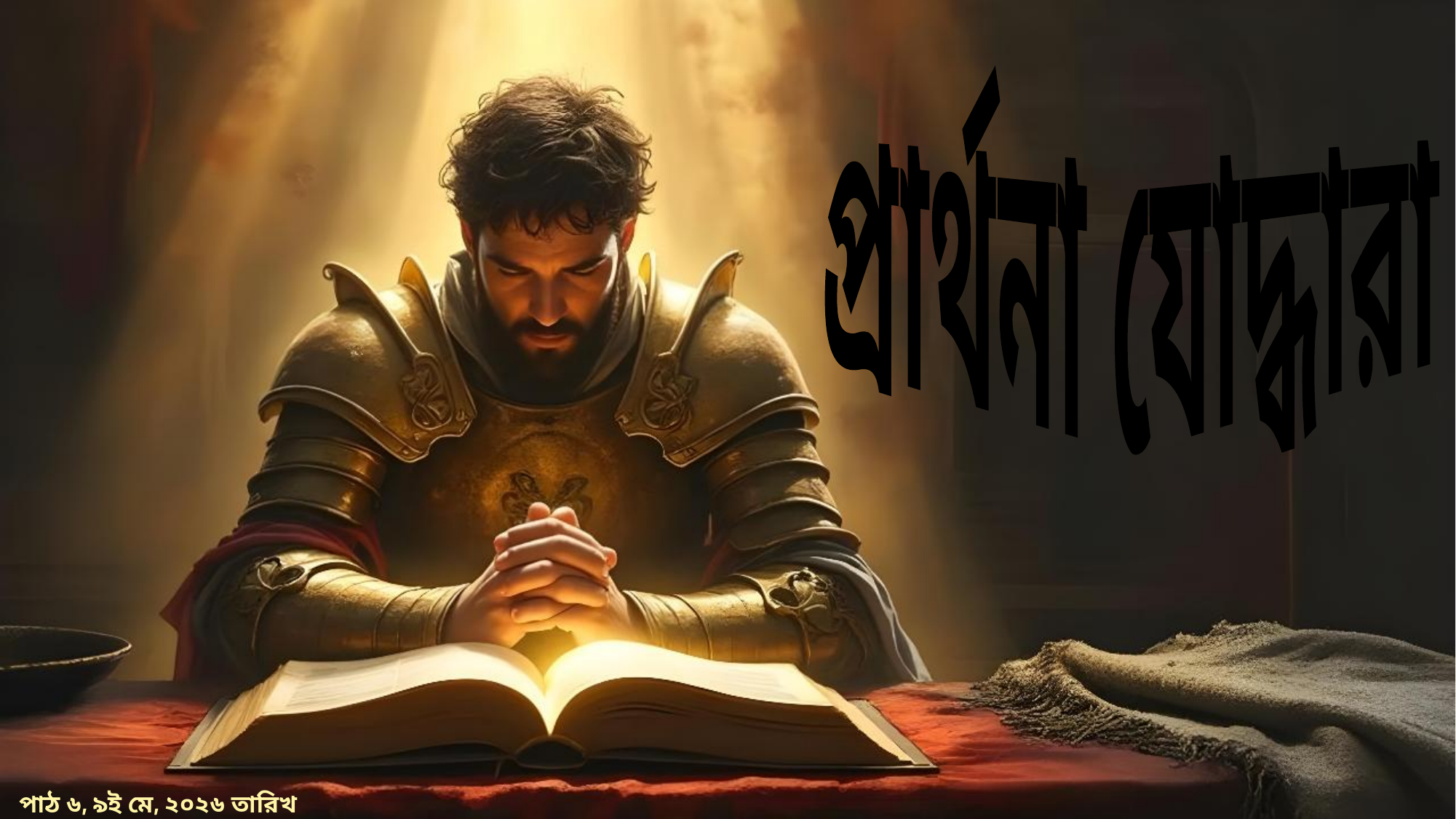

প্রার্থনা যোদ্ধারা
পাঠ ৬, ৯ই মে, ২০২৬ তারিখ